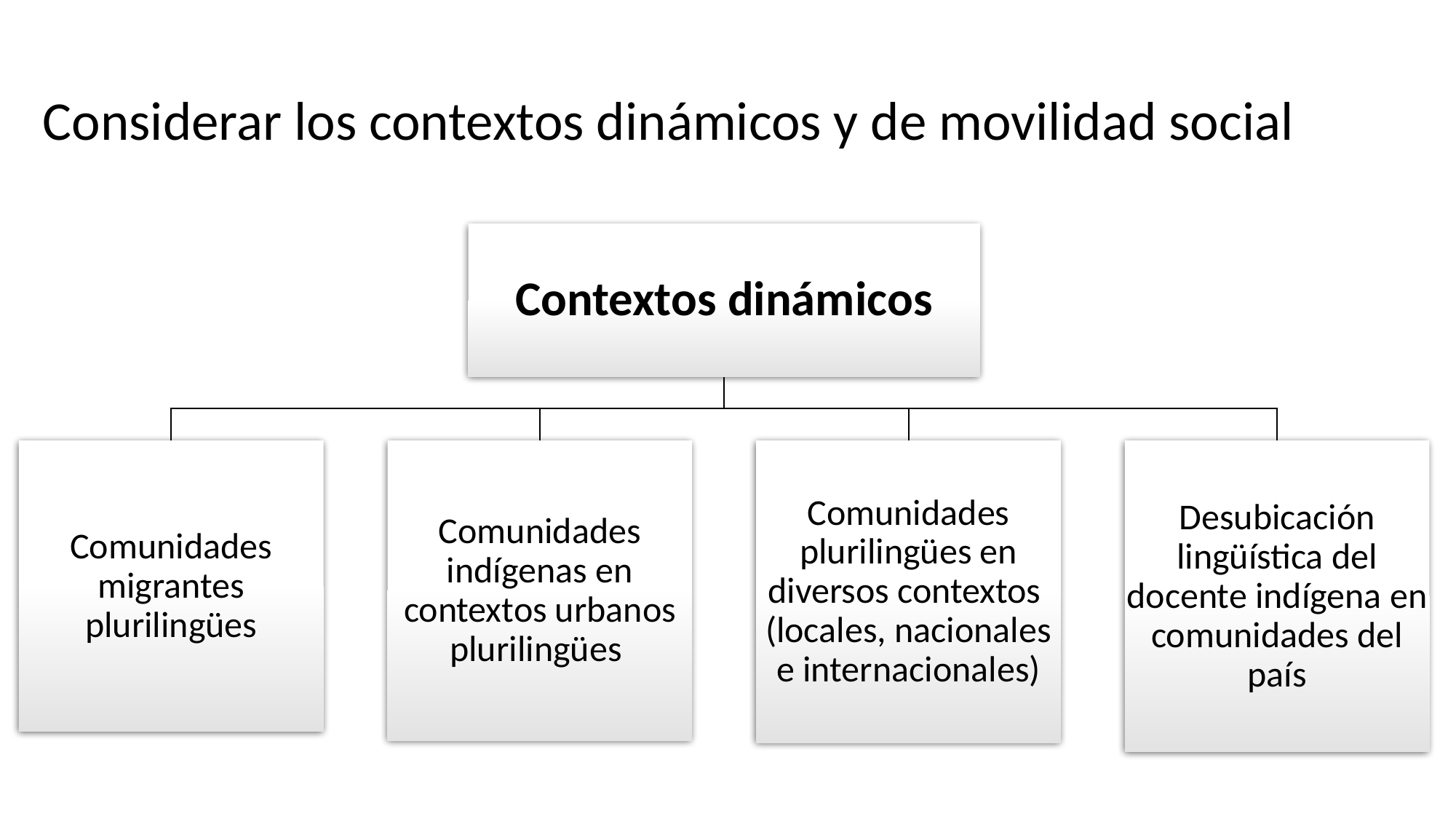

# Considerar los contextos dinámicos y de movilidad social
Contextos dinámicos
Comunidades migrantes plurilingües
Comunidades indígenas en contextos urbanos plurilingües
Comunidades plurilingües en diversos contextos  (locales, nacionales e internacionales)
Desubicación lingüística del docente indígena en comunidades del país